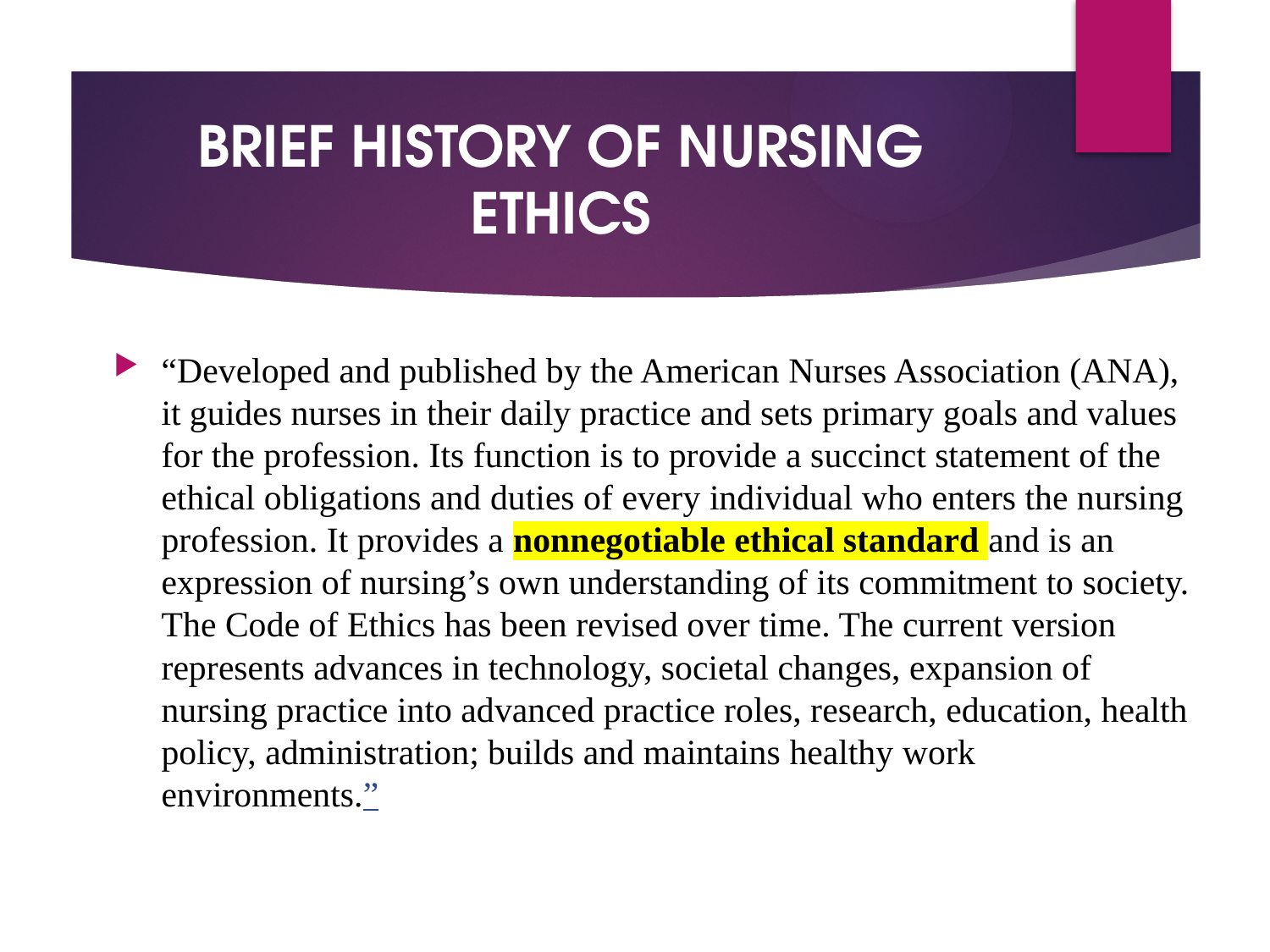

# BRIEF HISTORY OF NURSING ETHICS
“Developed and published by the American Nurses Association (ANA), it guides nurses in their daily practice and sets primary goals and values for the profession. Its function is to provide a succinct statement of the ethical obligations and duties of every individual who enters the nursing profession. It provides a nonnegotiable ethical standard and is an expression of nursing’s own understanding of its commitment to society. The Code of Ethics has been revised over time. The current version represents advances in technology, societal changes, expansion of nursing practice into advanced practice roles, research, education, health policy, administration; builds and maintains healthy work environments.”